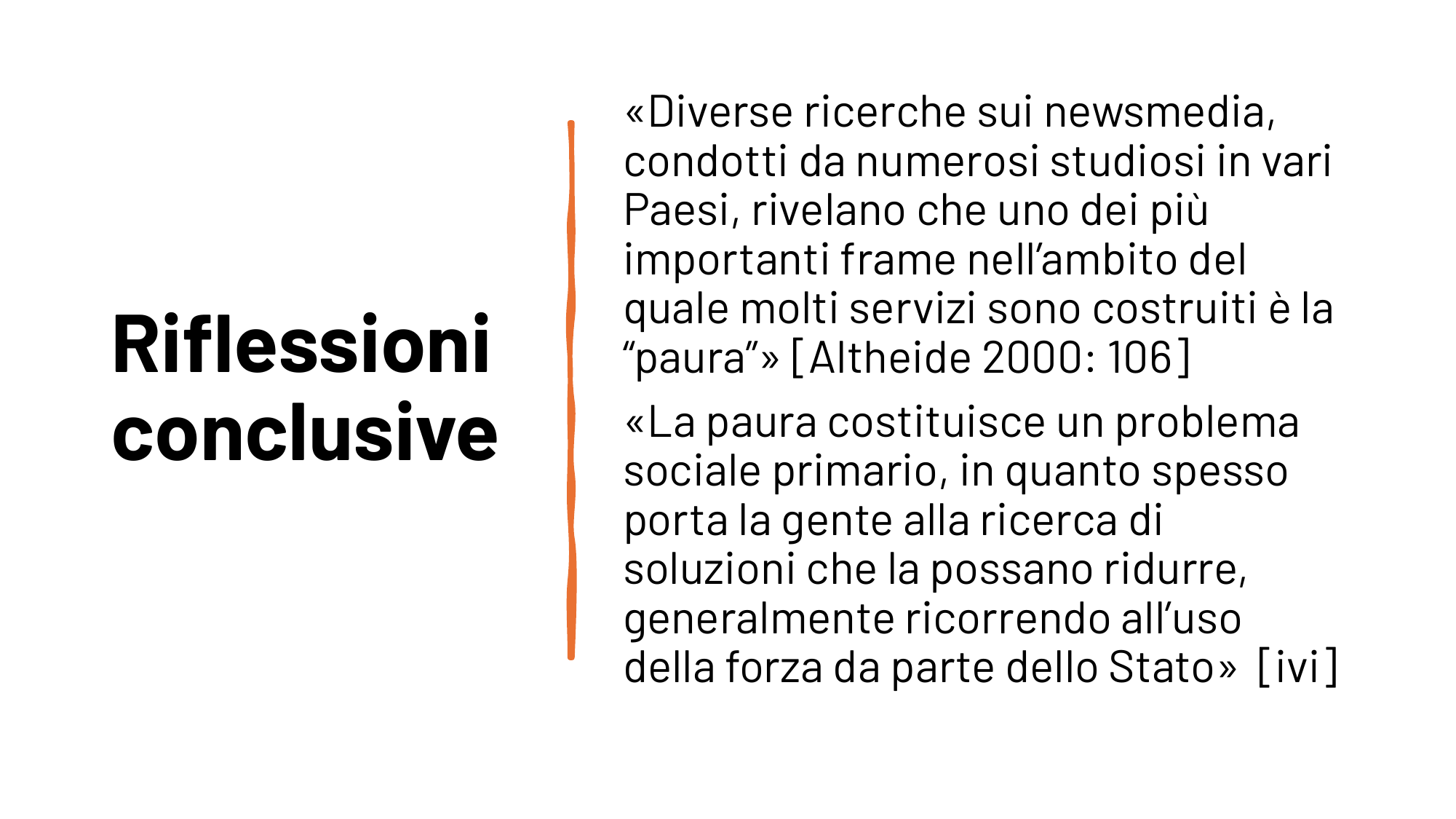

# Riflessioni conclusive
«Diverse ricerche sui newsmedia, condotti da numerosi studiosi in vari Paesi, rivelano che uno dei più importanti frame nell’ambito del quale molti servizi sono costruiti è la “paura”» [Altheide 2000: 106]
«La paura costituisce un problema sociale primario, in quanto spesso porta la gente alla ricerca di soluzioni che la possano ridurre, generalmente ricorrendo all’uso della forza da parte dello Stato»  [ivi]